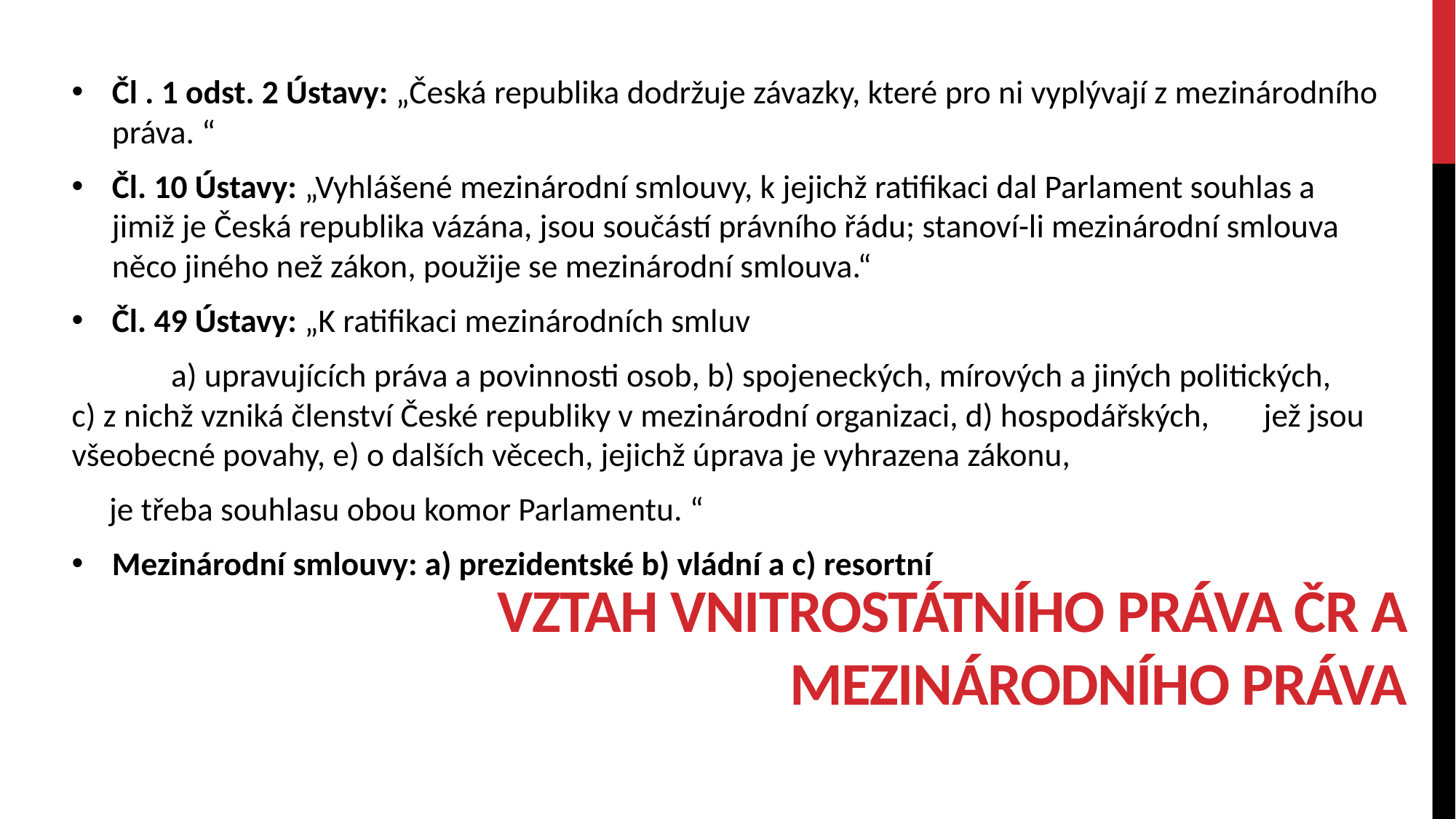

Čl . 1 odst. 2 Ústavy: „Česká republika dodržuje závazky, které pro ni vyplývají z mezinárodního práva. “
Čl. 10 Ústavy: „Vyhlášené mezinárodní smlouvy, k jejichž ratifikaci dal Parlament souhlas a jimiž je Česká republika vázána, jsou součástí právního řádu; stanoví-li mezinárodní smlouva něco jiného než zákon, použije se mezinárodní smlouva.“
Čl. 49 Ústavy: „K ratifikaci mezinárodních smluv
	a) upravujících práva a povinnosti osob, b) spojeneckých, mírových a jiných politických, 	c) z nichž vzniká členství České republiky v mezinárodní organizaci, d) hospodářských, 	jež jsou všeobecné povahy, e) o dalších věcech, jejichž úprava je vyhrazena zákonu,
     je třeba souhlasu obou komor Parlamentu. “
Mezinárodní smlouvy: a) prezidentské b) vládní a c) resortní
# Vztah vnitrostátního práva čr a mezinárodního práva